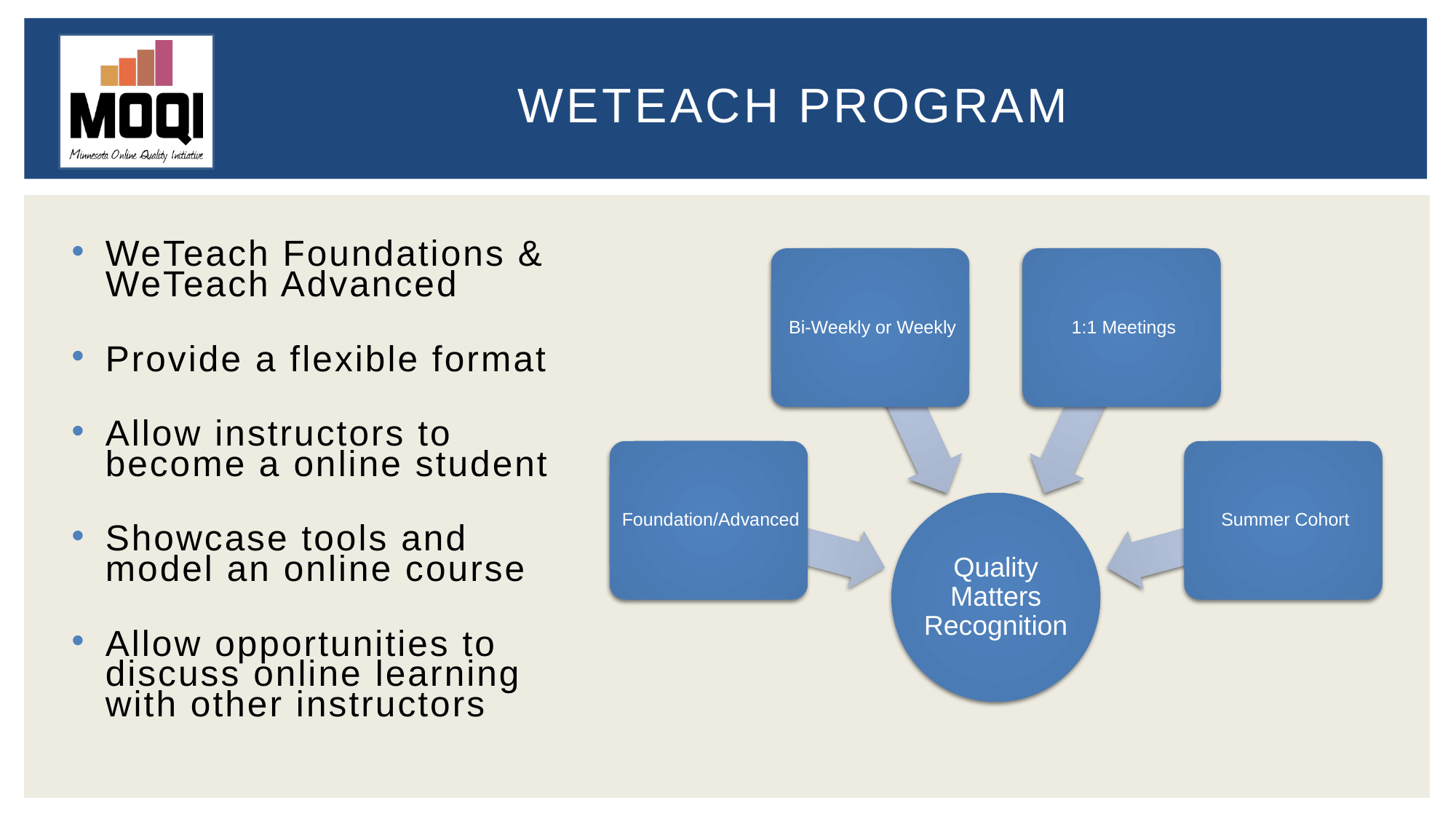

# WeTeach Program
Quality Matters Recognition
Foundation/Advanced
Bi-Weekly or Weekly
1:1 Meetings
Summer Cohort
WeTeach Foundations & WeTeach Advanced

Provide a flexible format

Allow instructors to become a online student

Showcase tools and model an online course

Allow opportunities to discuss online learning with other instructors